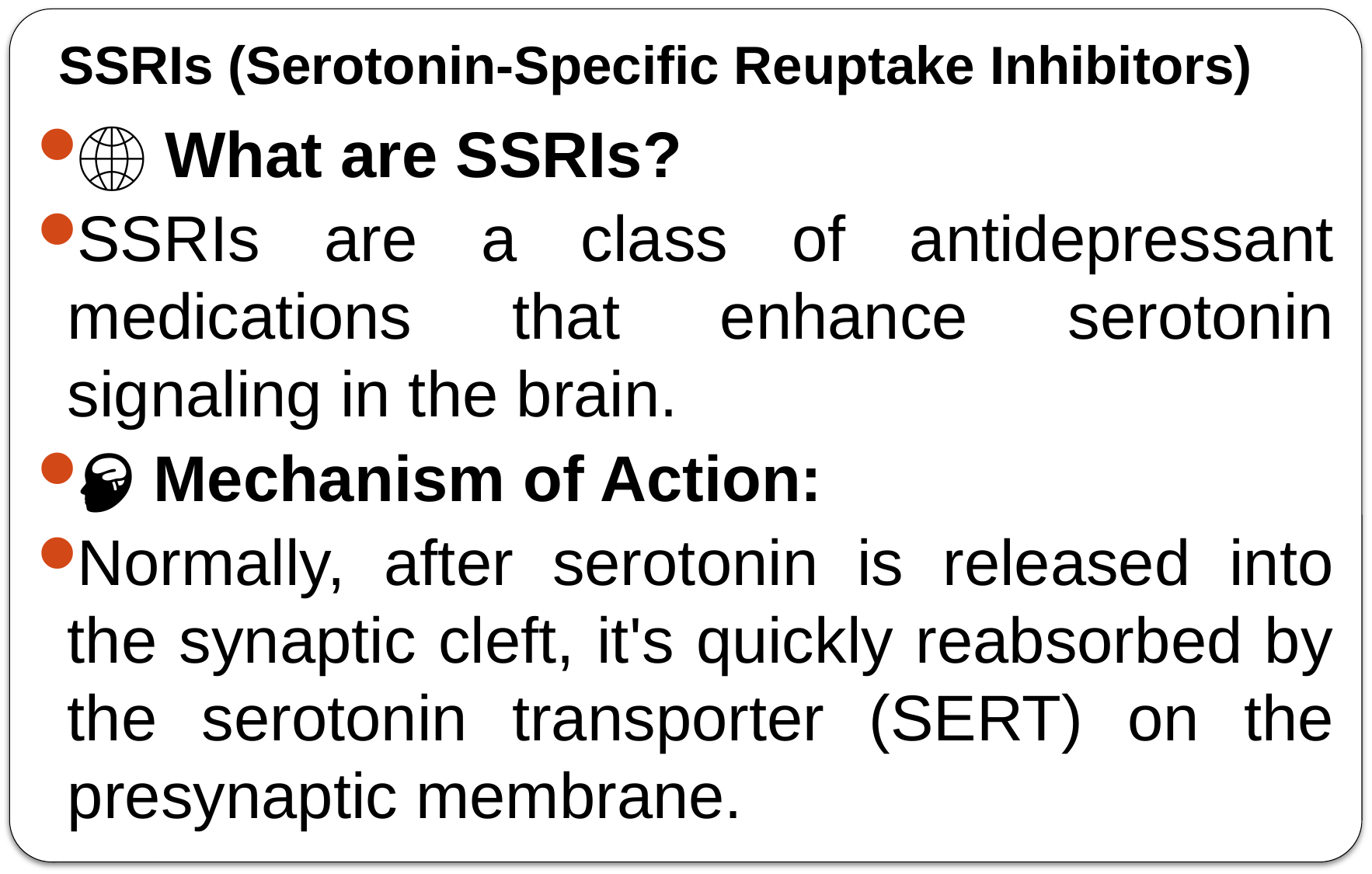

# SSRIs (Serotonin-Specific Reuptake Inhibitors)
🌐 What are SSRIs?
SSRIs are a class of antidepressant medications that enhance serotonin signaling in the brain.
🧠 Mechanism of Action:
Normally, after serotonin is released into the synaptic cleft, it's quickly reabsorbed by the serotonin transporter (SERT) on the presynaptic membrane.